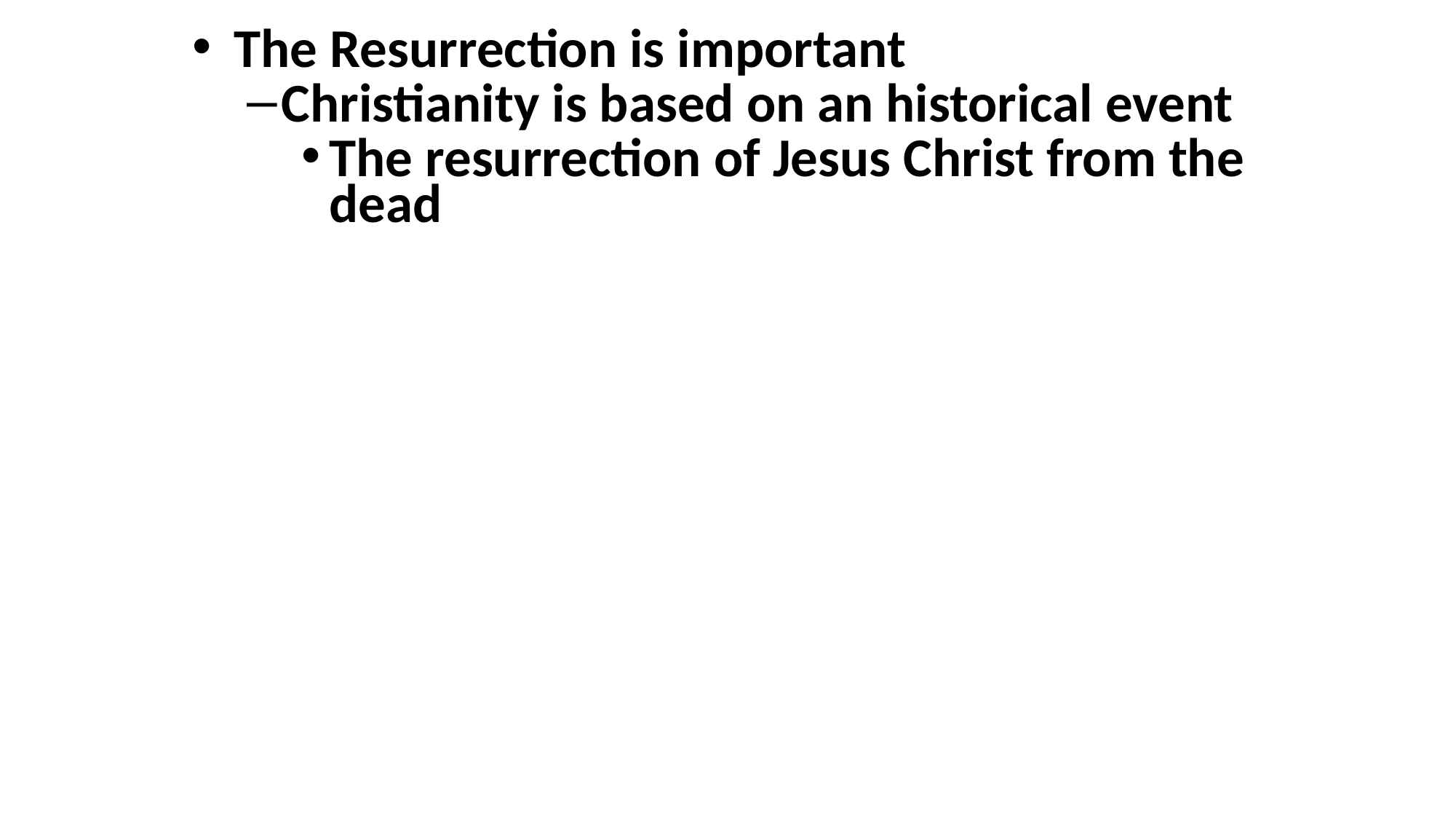

The Resurrection is important
Christianity is based on an historical event
The resurrection of Jesus Christ from the dead